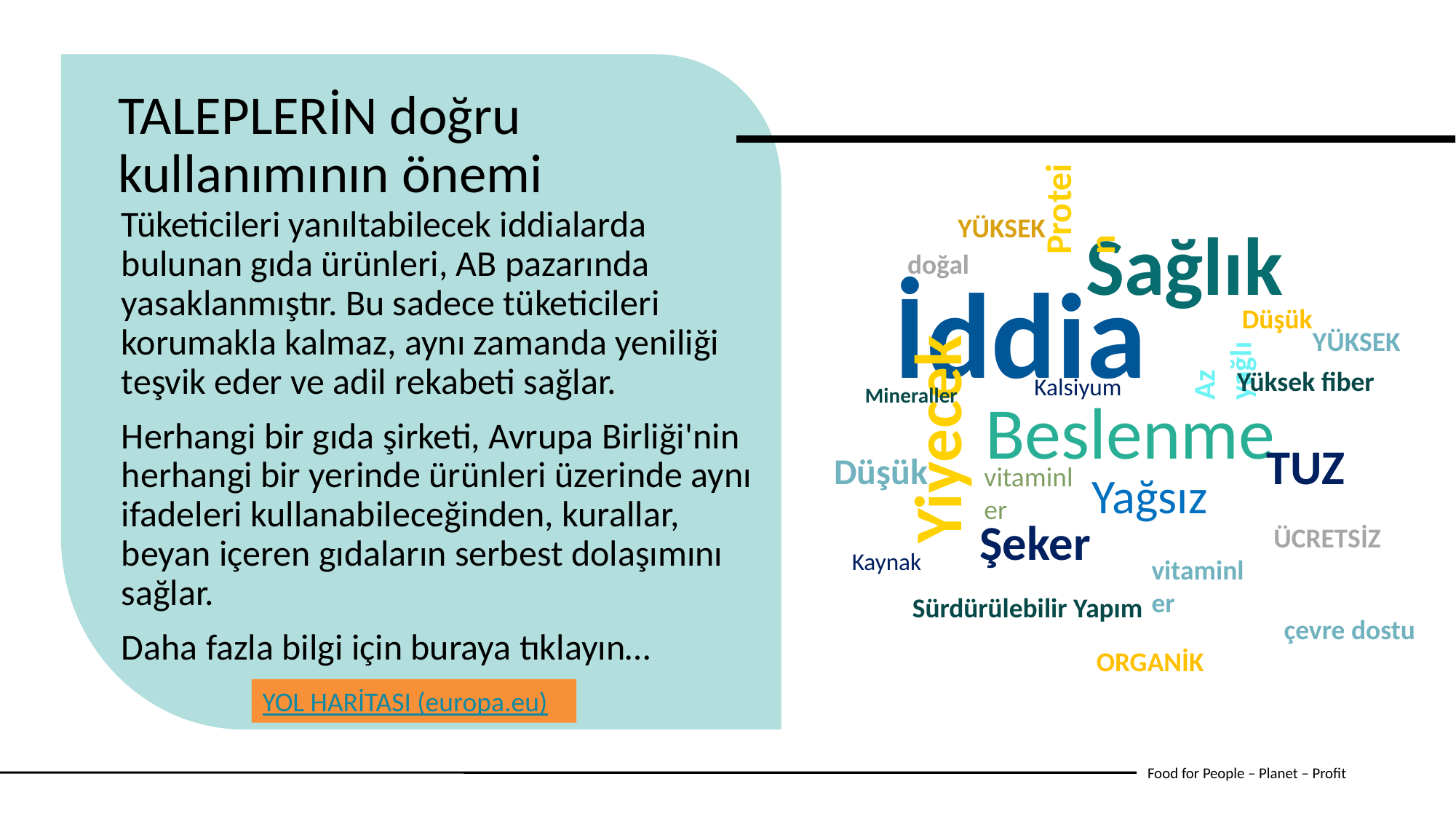

TALEPLERİN doğru kullanımının önemi

Protein
Tüketicileri yanıltabilecek iddialarda bulunan gıda ürünleri, AB pazarında yasaklanmıştır. Bu sadece tüketicileri korumakla kalmaz, aynı zamanda yeniliği teşvik eder ve adil rekabeti sağlar.
Herhangi bir gıda şirketi, Avrupa Birliği'nin herhangi bir yerinde ürünleri üzerinde aynı ifadeleri kullanabileceğinden, kurallar, beyan içeren gıdaların serbest dolaşımını sağlar.
Daha fazla bilgi için buraya tıklayın…

YÜKSEK
Sağlık
doğal
İddia
Az yağlı
Düşük
YÜKSEK
Yüksek fiber
Kalsiyum
Mineraller
Beslenme
Yiyecek
TUZ
Düşük
vitaminler
Yağsız
Şeker
ÜCRETSİZ
Kaynak
vitaminler
Sürdürülebilir Yapım
çevre dostu
ORGANİK
YOL HARİTASI (europa.eu)